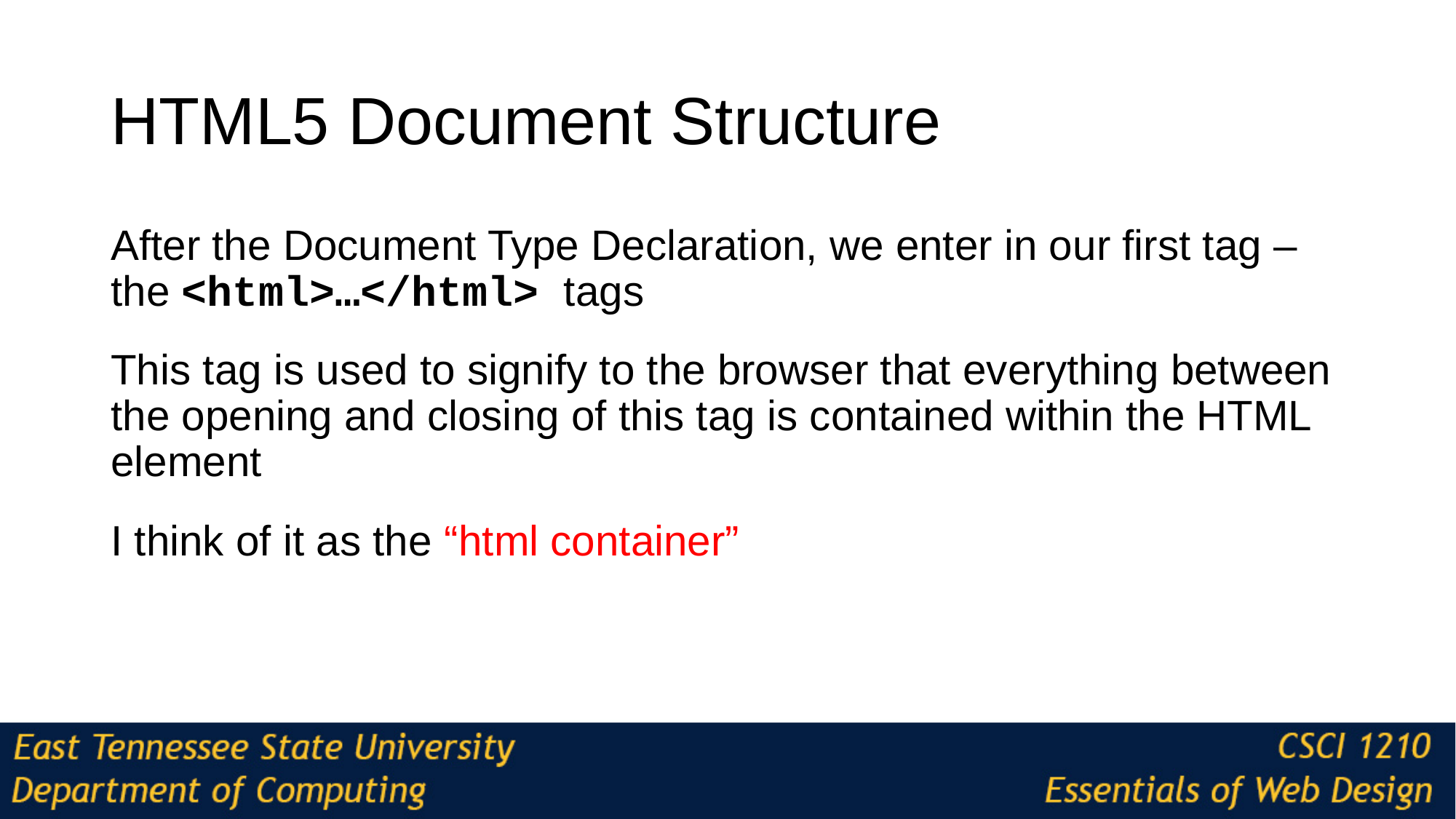

# HTML5 Document Structure
After the Document Type Declaration, we enter in our first tag – the <html>…</html> tags
This tag is used to signify to the browser that everything between the opening and closing of this tag is contained within the HTML element
I think of it as the “html container”